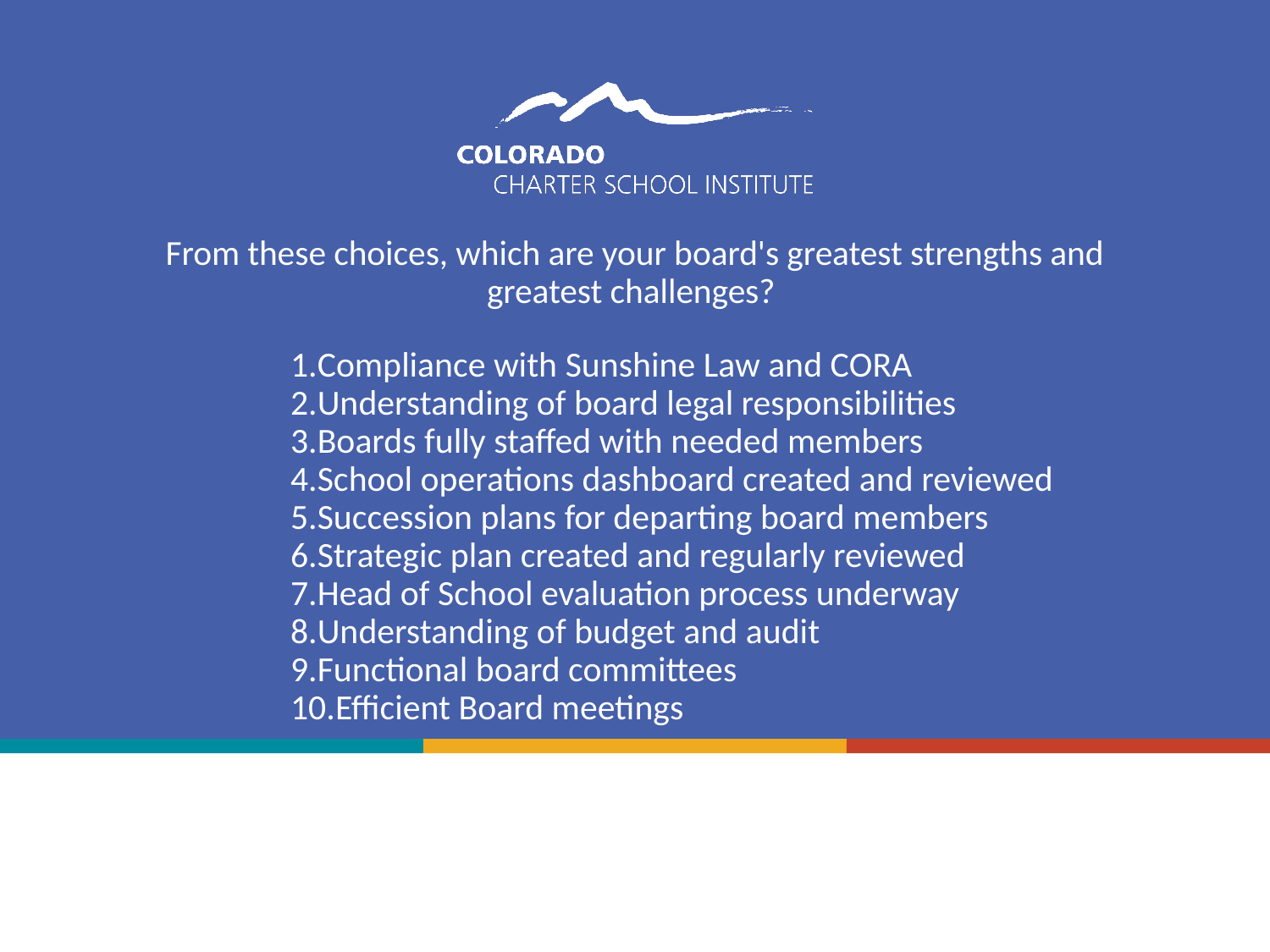

# From these choices, which are your board's greatest strengths and greatest challenges?
Compliance with Sunshine Law and CORA
Understanding of board legal responsibilities
Boards fully staffed with needed members
School operations dashboard created and reviewed
Succession plans for departing board members
Strategic plan created and regularly reviewed
Head of School evaluation process underway
Understanding of budget and audit
Functional board committees
Efficient Board meetings